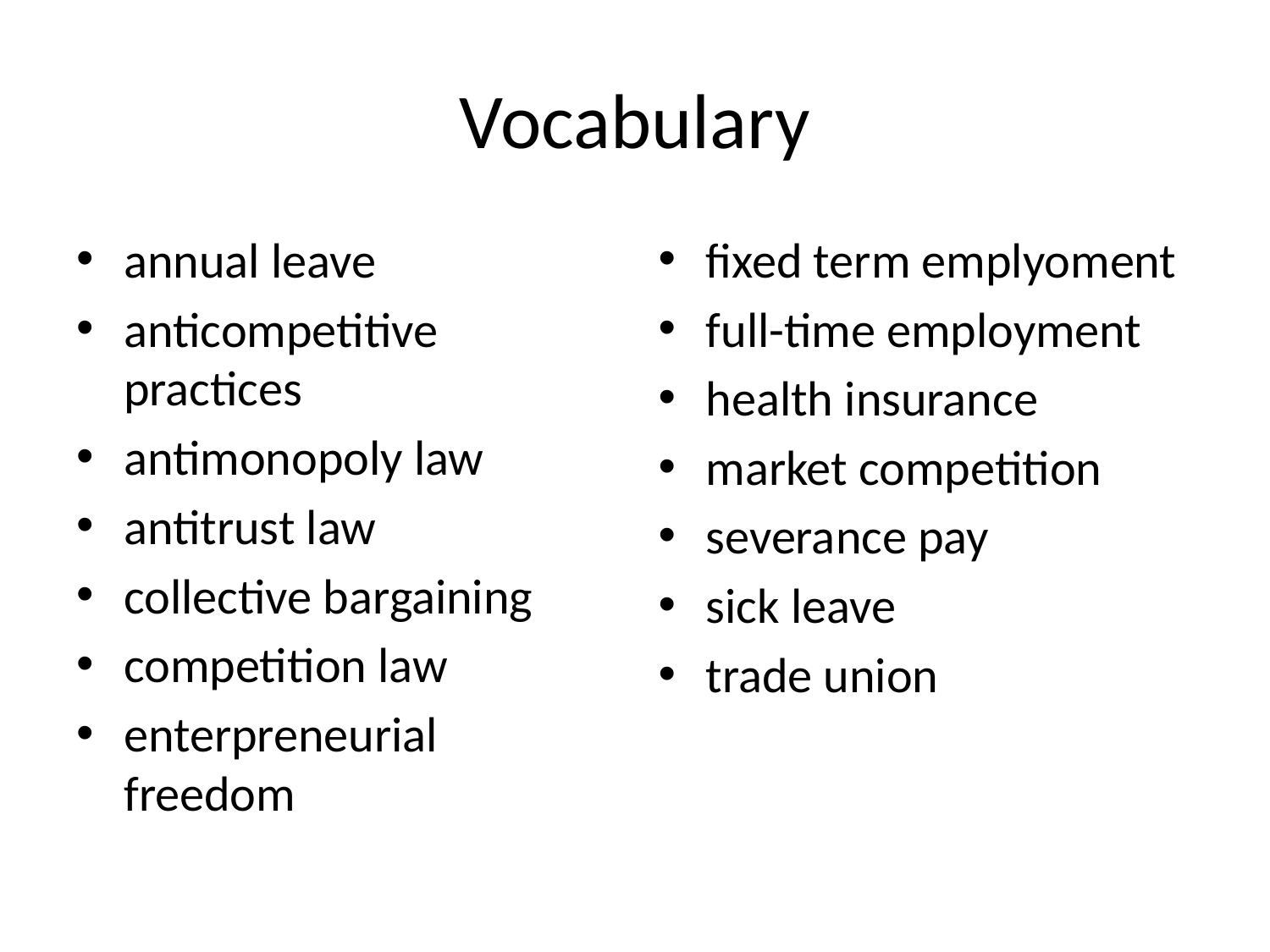

# Vocabulary
annual leave
anticompetitive practices
antimonopoly law
antitrust law
collective bargaining
competition law
enterpreneurial freedom
fixed term emplyoment
full-time employment
health insurance
market competition
severance pay
sick leave
trade union